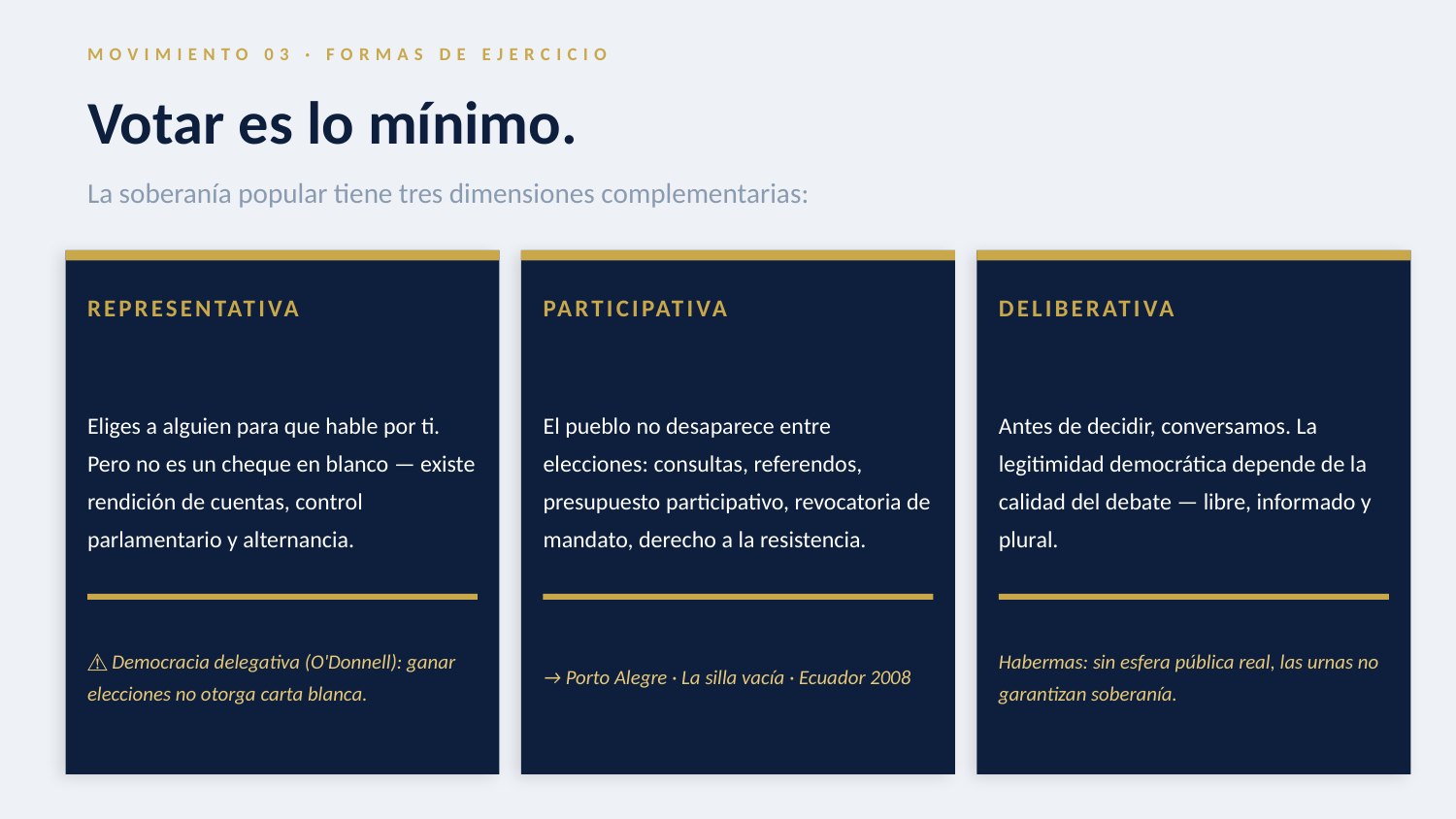

MOVIMIENTO 03 · FORMAS DE EJERCICIO
Votar es lo mínimo.
La soberanía popular tiene tres dimensiones complementarias:

REPRESENTATIVA
PARTICIPATIVA
DELIBERATIVA
Eliges a alguien para que hable por ti. Pero no es un cheque en blanco — existe rendición de cuentas, control parlamentario y alternancia.
El pueblo no desaparece entre elecciones: consultas, referendos, presupuesto participativo, revocatoria de mandato, derecho a la resistencia.
Antes de decidir, conversamos. La legitimidad democrática depende de la calidad del debate — libre, informado y plural.

⚠ Democracia delegativa (O'Donnell): ganar elecciones no otorga carta blanca.
→ Porto Alegre · La silla vacía · Ecuador 2008
Habermas: sin esfera pública real, las urnas no garantizan soberanía.